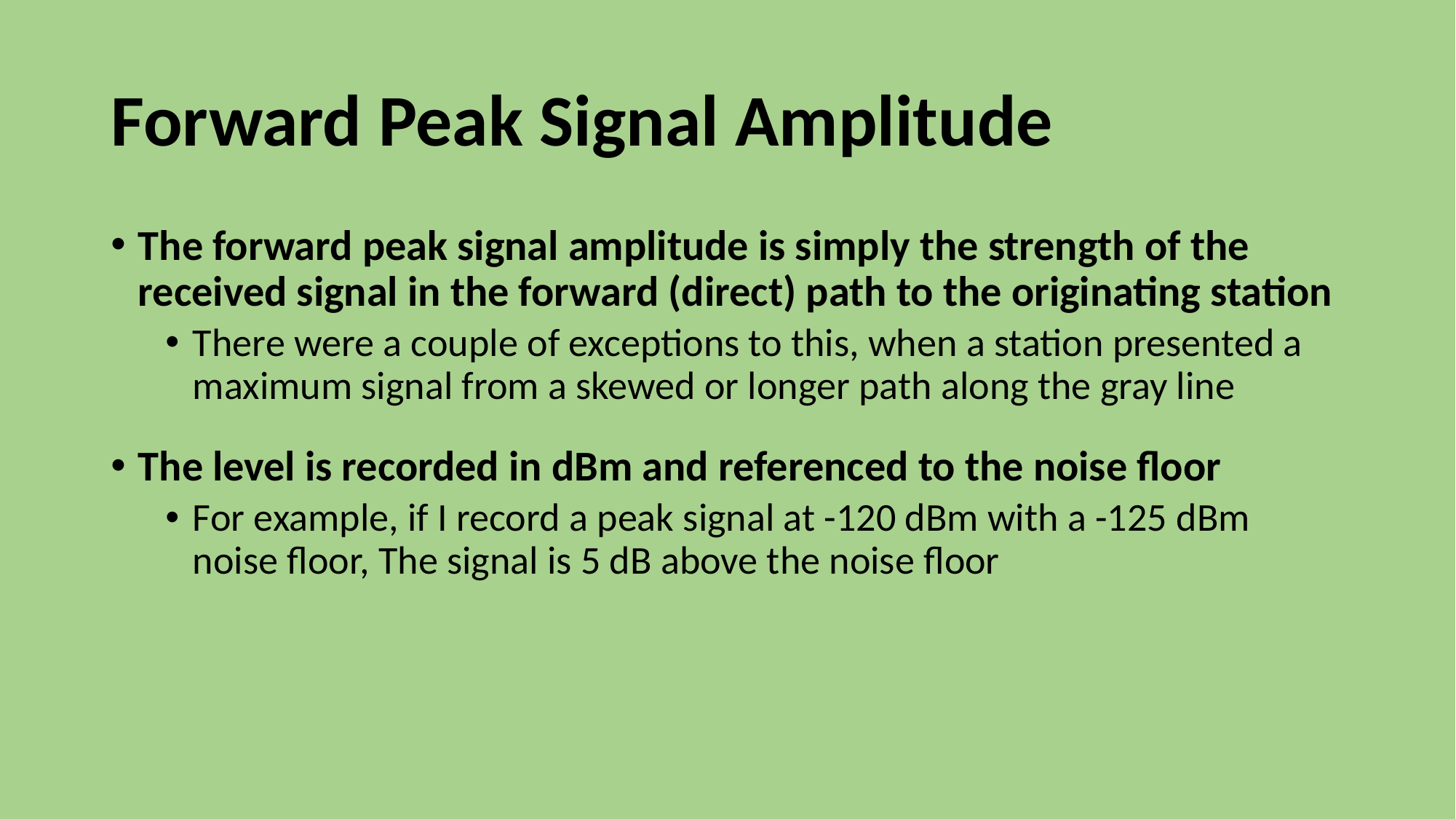

# Forward Peak Signal Amplitude
The forward peak signal amplitude is simply the strength of the received signal in the forward (direct) path to the originating station
There were a couple of exceptions to this, when a station presented a maximum signal from a skewed or longer path along the gray line
The level is recorded in dBm and referenced to the noise floor
For example, if I record a peak signal at -120 dBm with a -125 dBm noise floor, The signal is 5 dB above the noise floor